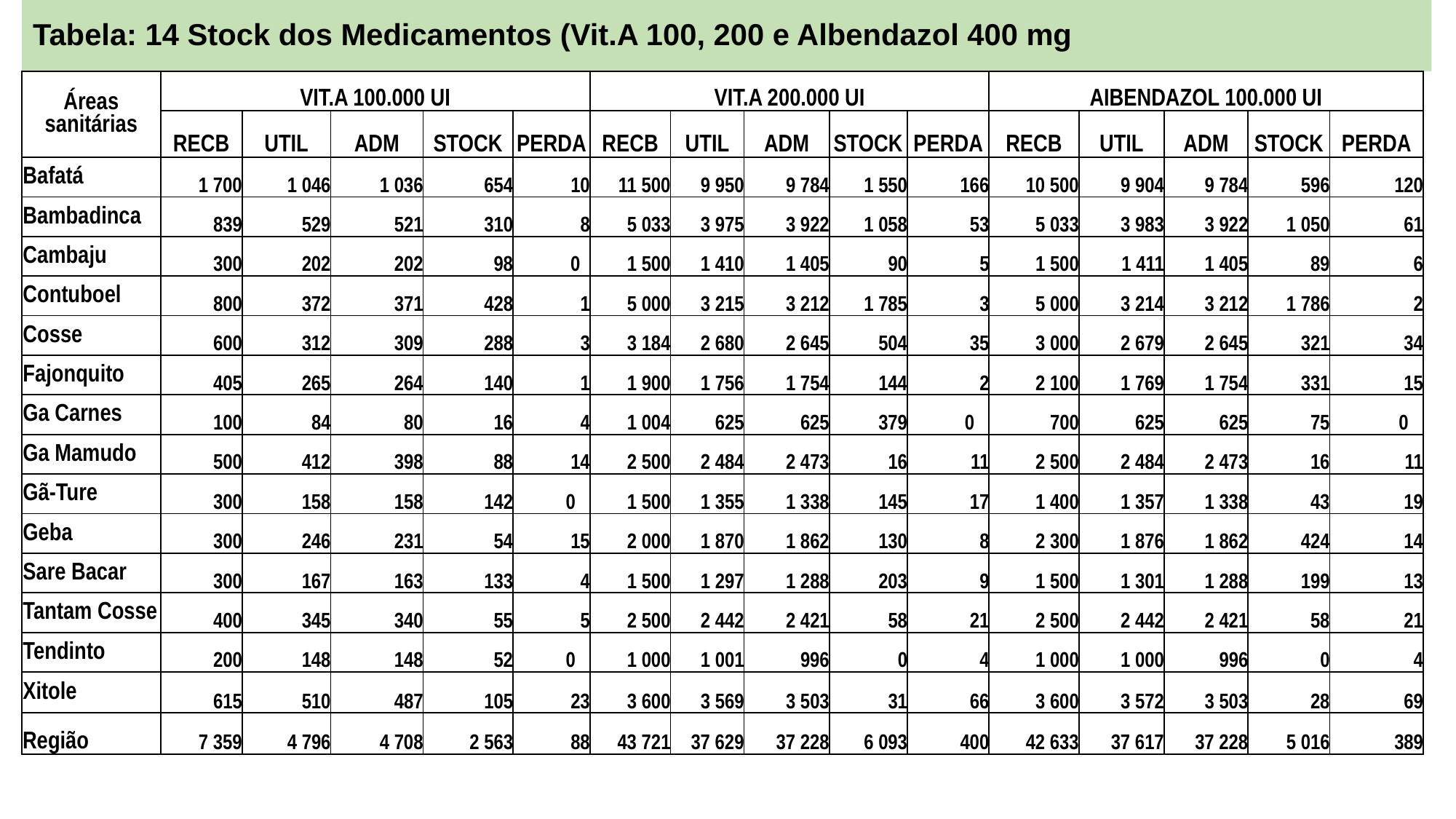

# Tabela: 14 Stock dos Medicamentos (Vit.A 100, 200 e Albendazol 400 mg
| Áreas sanitárias | VIT.A 100.000 UI |  |  |  |  | VIT.A 200.000 UI |  |  |  |  | AIBENDAZOL 100.000 UI |  |  |  |  |
| --- | --- | --- | --- | --- | --- | --- | --- | --- | --- | --- | --- | --- | --- | --- | --- |
|  | RECB | UTIL | ADM | STOCK | PERDA | RECB | UTIL | ADM | STOCK | PERDA | RECB | UTIL | ADM | STOCK | PERDA |
| Bafatá | 1 700 | 1 046 | 1 036 | 654 | 10 | 11 500 | 9 950 | 9 784 | 1 550 | 166 | 10 500 | 9 904 | 9 784 | 596 | 120 |
| Bambadinca | 839 | 529 | 521 | 310 | 8 | 5 033 | 3 975 | 3 922 | 1 058 | 53 | 5 033 | 3 983 | 3 922 | 1 050 | 61 |
| Cambaju | 300 | 202 | 202 | 98 | 0 | 1 500 | 1 410 | 1 405 | 90 | 5 | 1 500 | 1 411 | 1 405 | 89 | 6 |
| Contuboel | 800 | 372 | 371 | 428 | 1 | 5 000 | 3 215 | 3 212 | 1 785 | 3 | 5 000 | 3 214 | 3 212 | 1 786 | 2 |
| Cosse | 600 | 312 | 309 | 288 | 3 | 3 184 | 2 680 | 2 645 | 504 | 35 | 3 000 | 2 679 | 2 645 | 321 | 34 |
| Fajonquito | 405 | 265 | 264 | 140 | 1 | 1 900 | 1 756 | 1 754 | 144 | 2 | 2 100 | 1 769 | 1 754 | 331 | 15 |
| Ga Carnes | 100 | 84 | 80 | 16 | 4 | 1 004 | 625 | 625 | 379 | 0 | 700 | 625 | 625 | 75 | 0 |
| Ga Mamudo | 500 | 412 | 398 | 88 | 14 | 2 500 | 2 484 | 2 473 | 16 | 11 | 2 500 | 2 484 | 2 473 | 16 | 11 |
| Gã-Ture | 300 | 158 | 158 | 142 | 0 | 1 500 | 1 355 | 1 338 | 145 | 17 | 1 400 | 1 357 | 1 338 | 43 | 19 |
| Geba | 300 | 246 | 231 | 54 | 15 | 2 000 | 1 870 | 1 862 | 130 | 8 | 2 300 | 1 876 | 1 862 | 424 | 14 |
| Sare Bacar | 300 | 167 | 163 | 133 | 4 | 1 500 | 1 297 | 1 288 | 203 | 9 | 1 500 | 1 301 | 1 288 | 199 | 13 |
| Tantam Cosse | 400 | 345 | 340 | 55 | 5 | 2 500 | 2 442 | 2 421 | 58 | 21 | 2 500 | 2 442 | 2 421 | 58 | 21 |
| Tendinto | 200 | 148 | 148 | 52 | 0 | 1 000 | 1 001 | 996 | 0 | 4 | 1 000 | 1 000 | 996 | 0 | 4 |
| Xitole | 615 | 510 | 487 | 105 | 23 | 3 600 | 3 569 | 3 503 | 31 | 66 | 3 600 | 3 572 | 3 503 | 28 | 69 |
| Região | 7 359 | 4 796 | 4 708 | 2 563 | 88 | 43 721 | 37 629 | 37 228 | 6 093 | 400 | 42 633 | 37 617 | 37 228 | 5 016 | 389 |